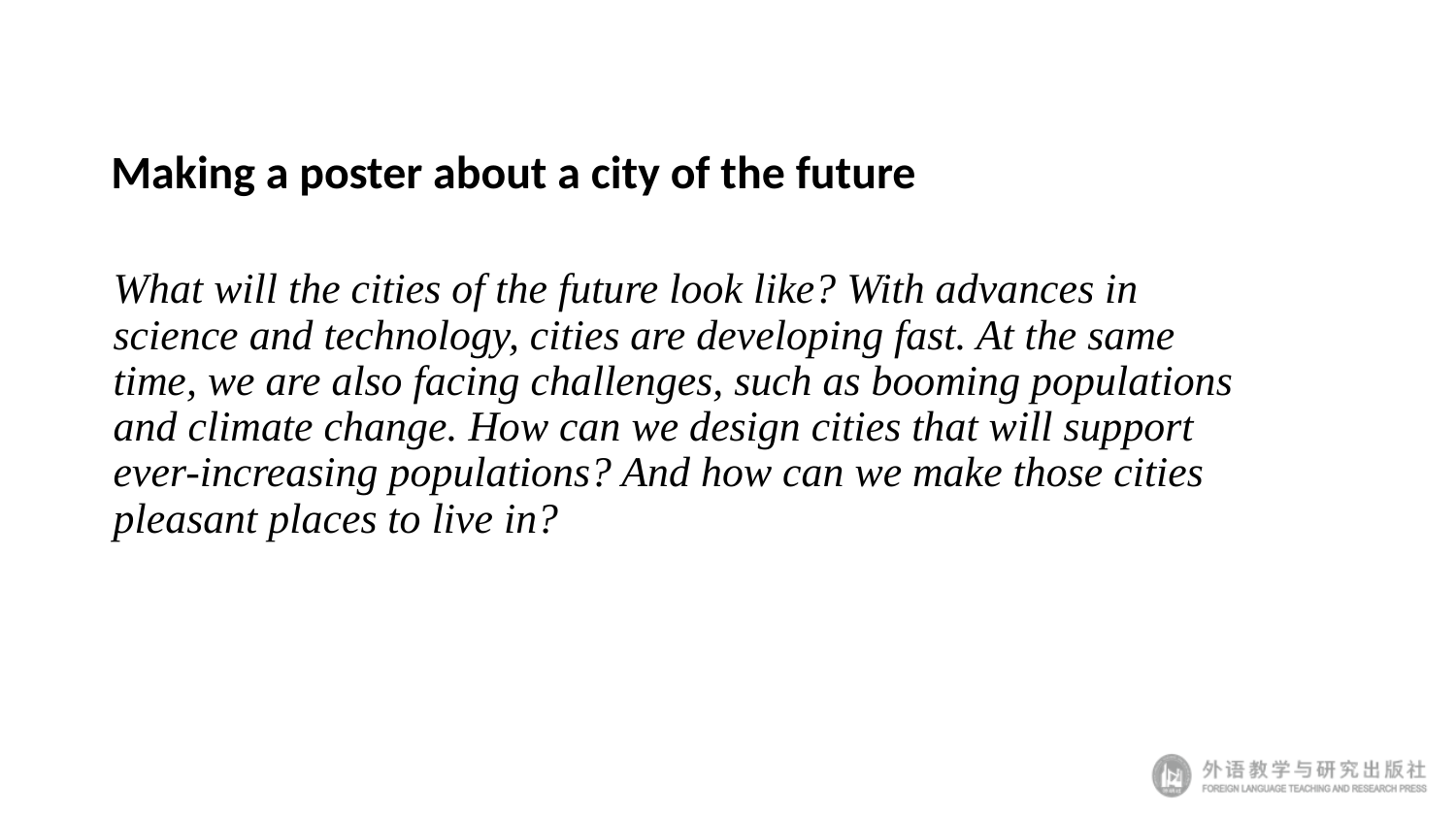

# Making a poster about a city of the future
What will the cities of the future look like? With advances in science and technology, cities are developing fast. At the same time, we are also facing challenges, such as booming populations and climate change. How can we design cities that will support ever-increasing populations? And how can we make those cities pleasant places to live in?